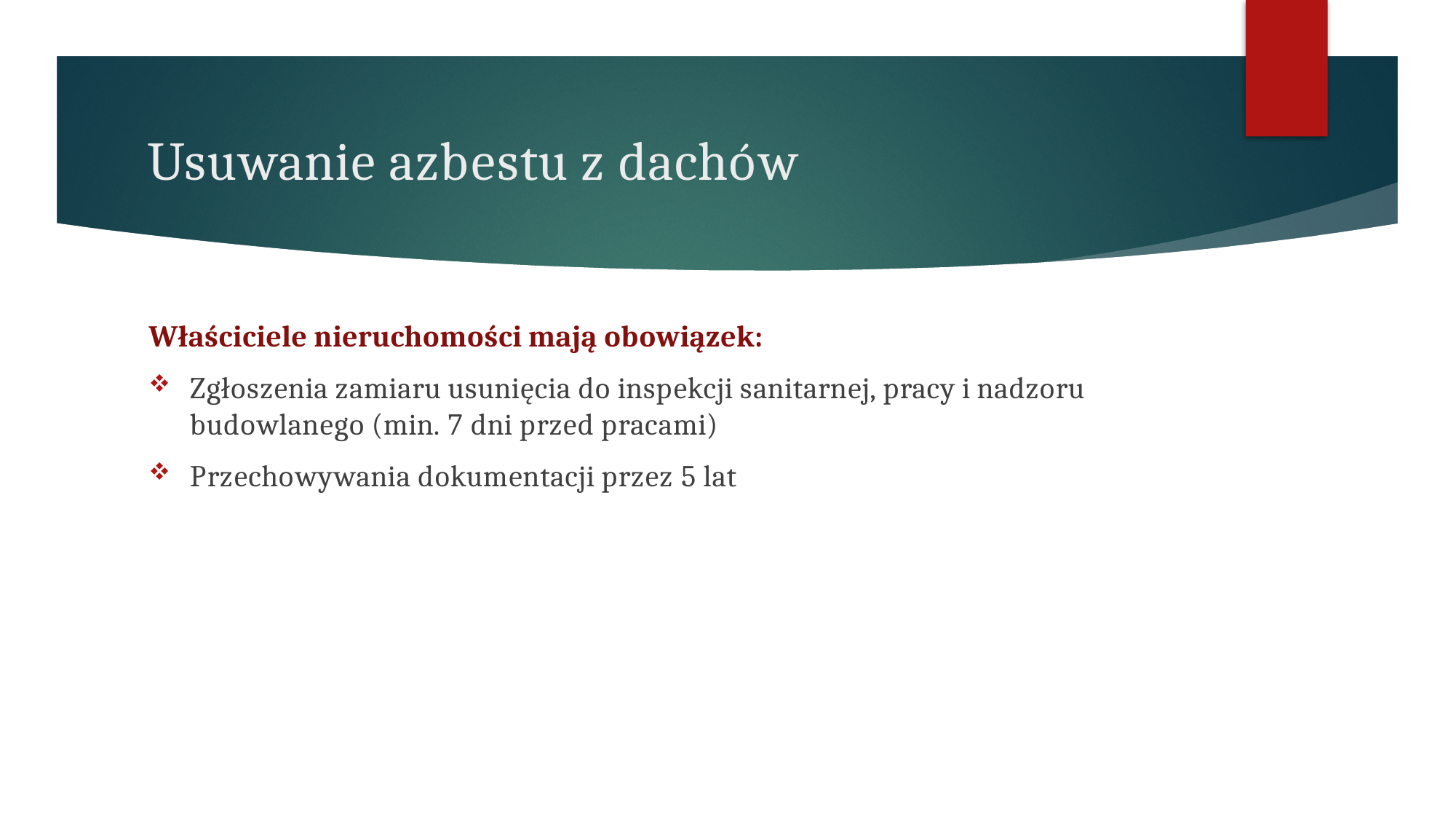

# Usuwanie azbestu z dachów
Właściciele nieruchomości mają obowiązek:
Zgłoszenia zamiaru usunięcia do inspekcji sanitarnej, pracy i nadzoru budowlanego (min. 7 dni przed pracami)
Przechowywania dokumentacji przez 5 lat